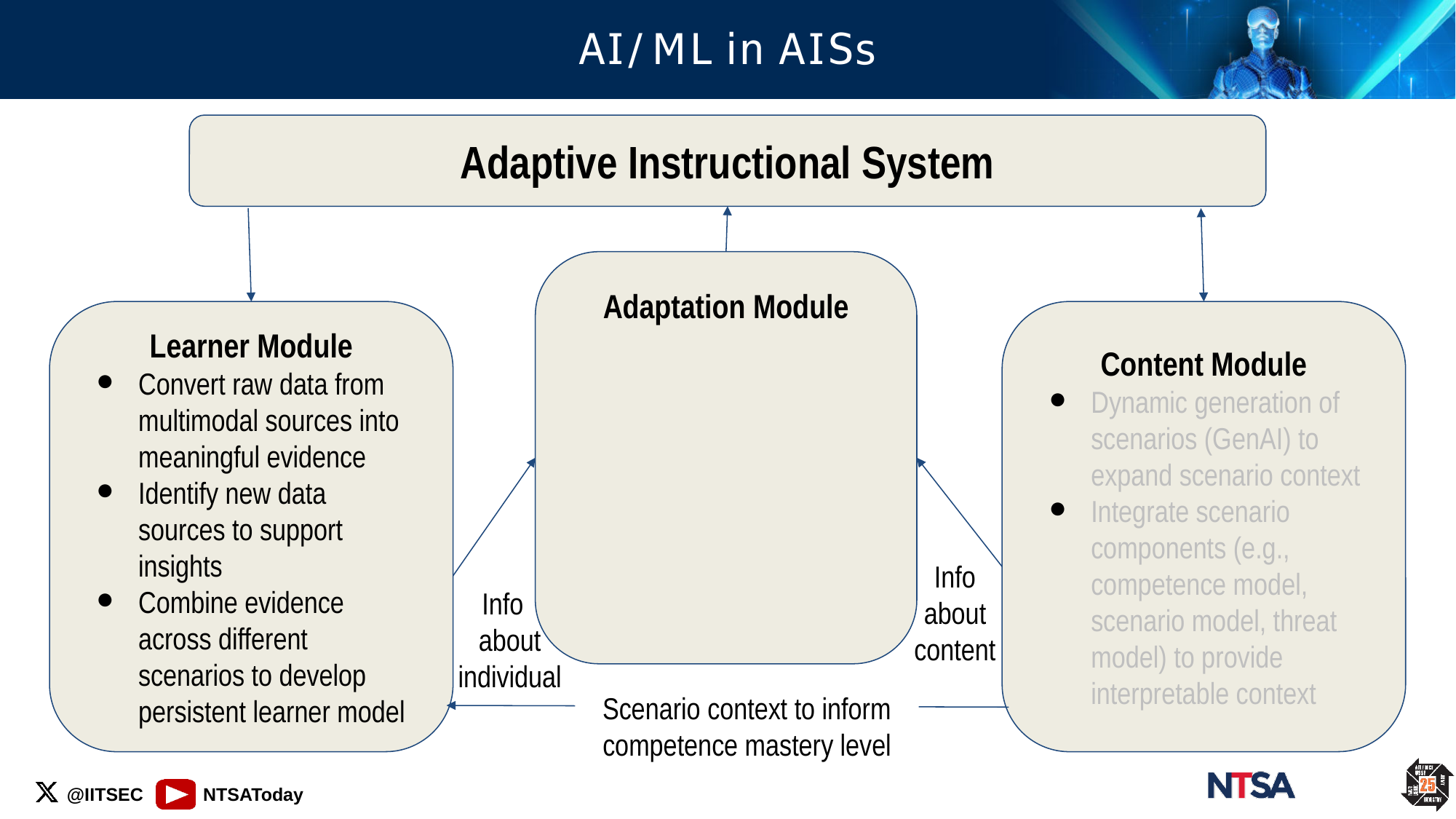

# AI/ML in AISs
Adaptive Instructional System
Adaptation Module
Content Module
Dynamic generation of scenarios (GenAI) to expand scenario context
Integrate scenario components (e.g., competence model, scenario model, threat model) to provide interpretable context
Learner Module
Convert raw data from multimodal sources into meaningful evidence
Identify new data sources to support insights
Combine evidence across different scenarios to develop persistent learner model
Info about content
Info   about individual
Scenario context to inform competence mastery level